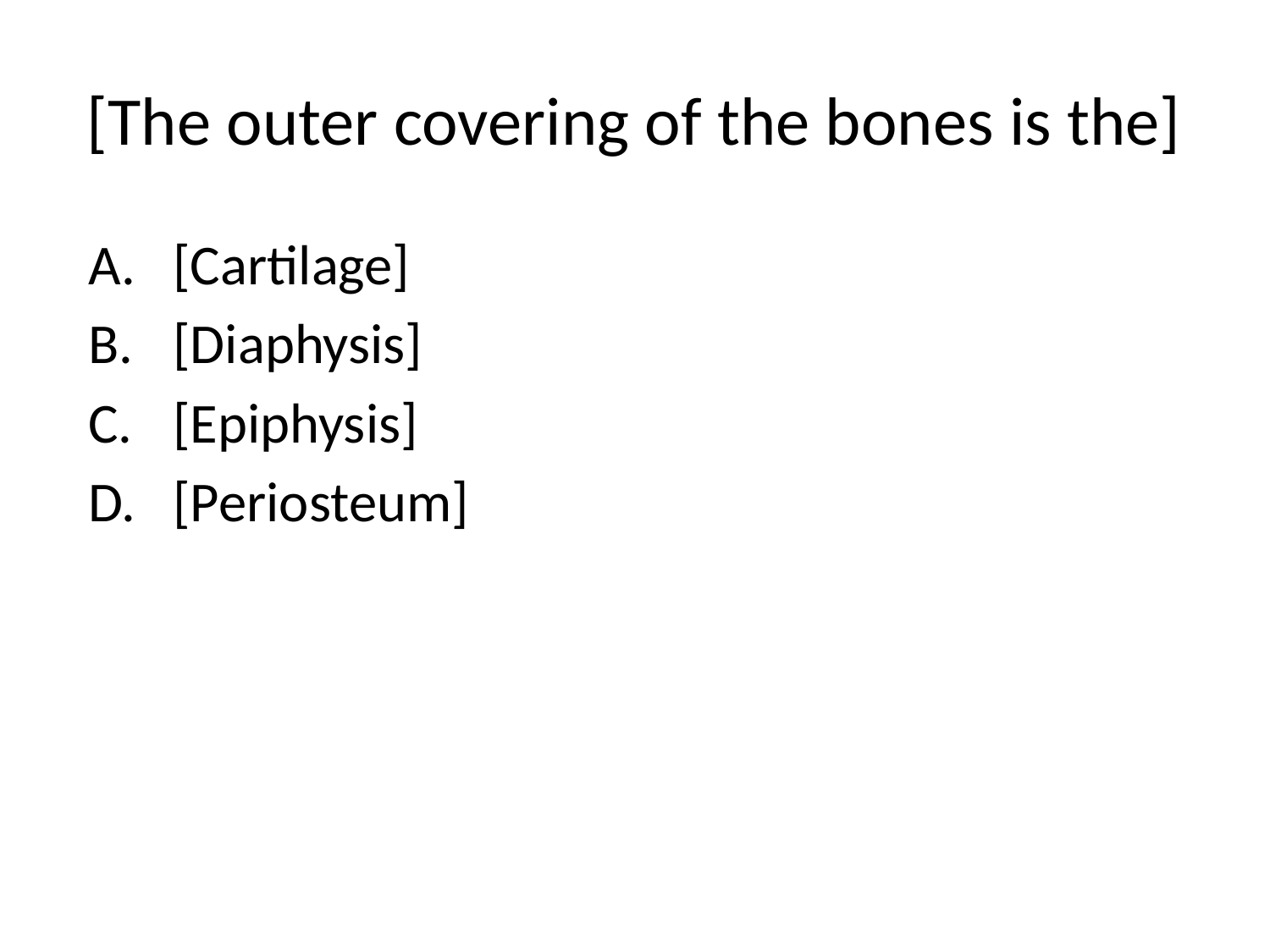

# [The outer covering of the bones is the]
[Cartilage]
[Diaphysis]
[Epiphysis]
[Periosteum]